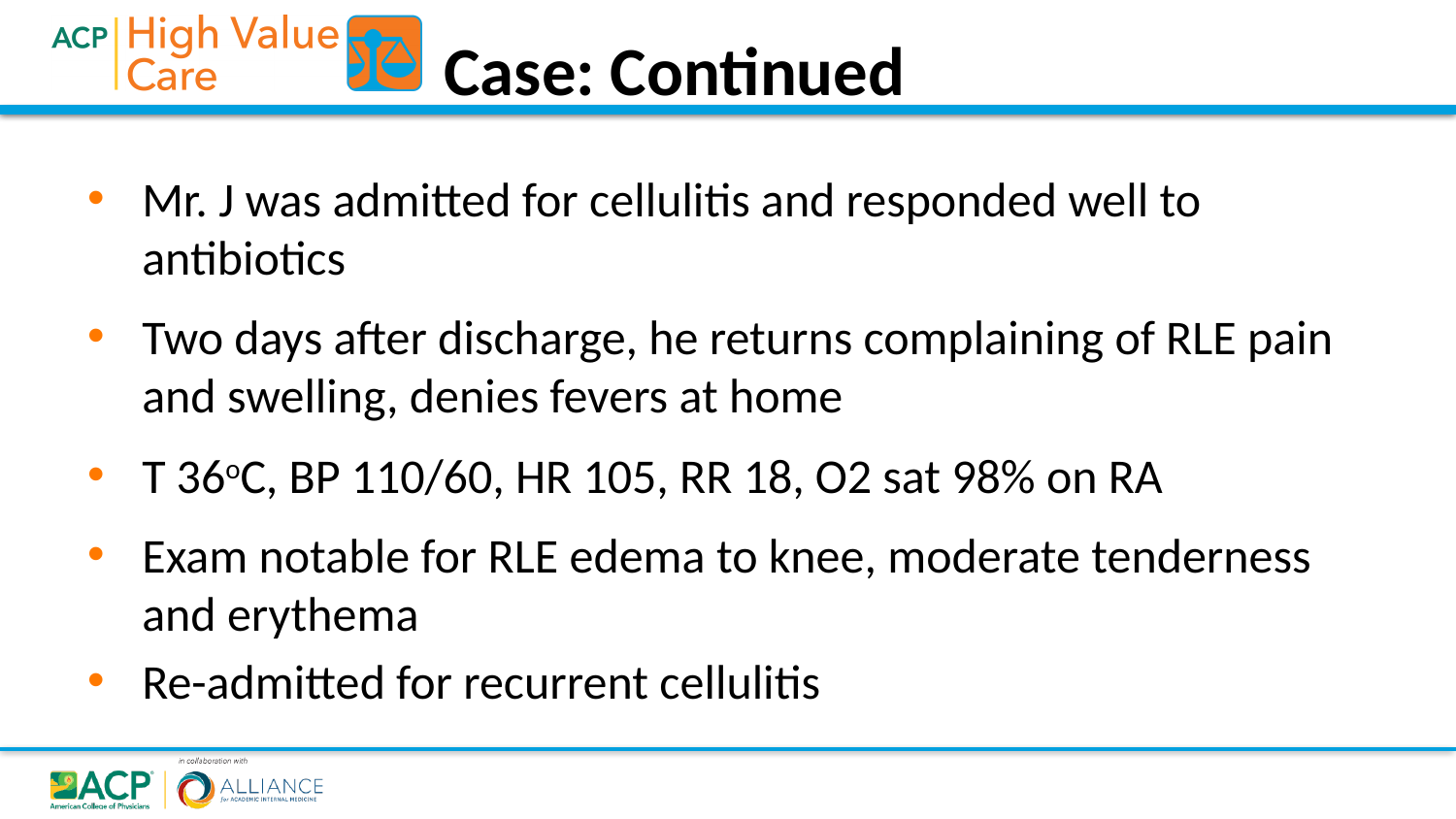

Case: Continued
Mr. J was admitted for cellulitis and responded well to antibiotics
Two days after discharge, he returns complaining of RLE pain and swelling, denies fevers at home
T 36oC, BP 110/60, HR 105, RR 18, O2 sat 98% on RA
Exam notable for RLE edema to knee, moderate tenderness and erythema
Re-admitted for recurrent cellulitis